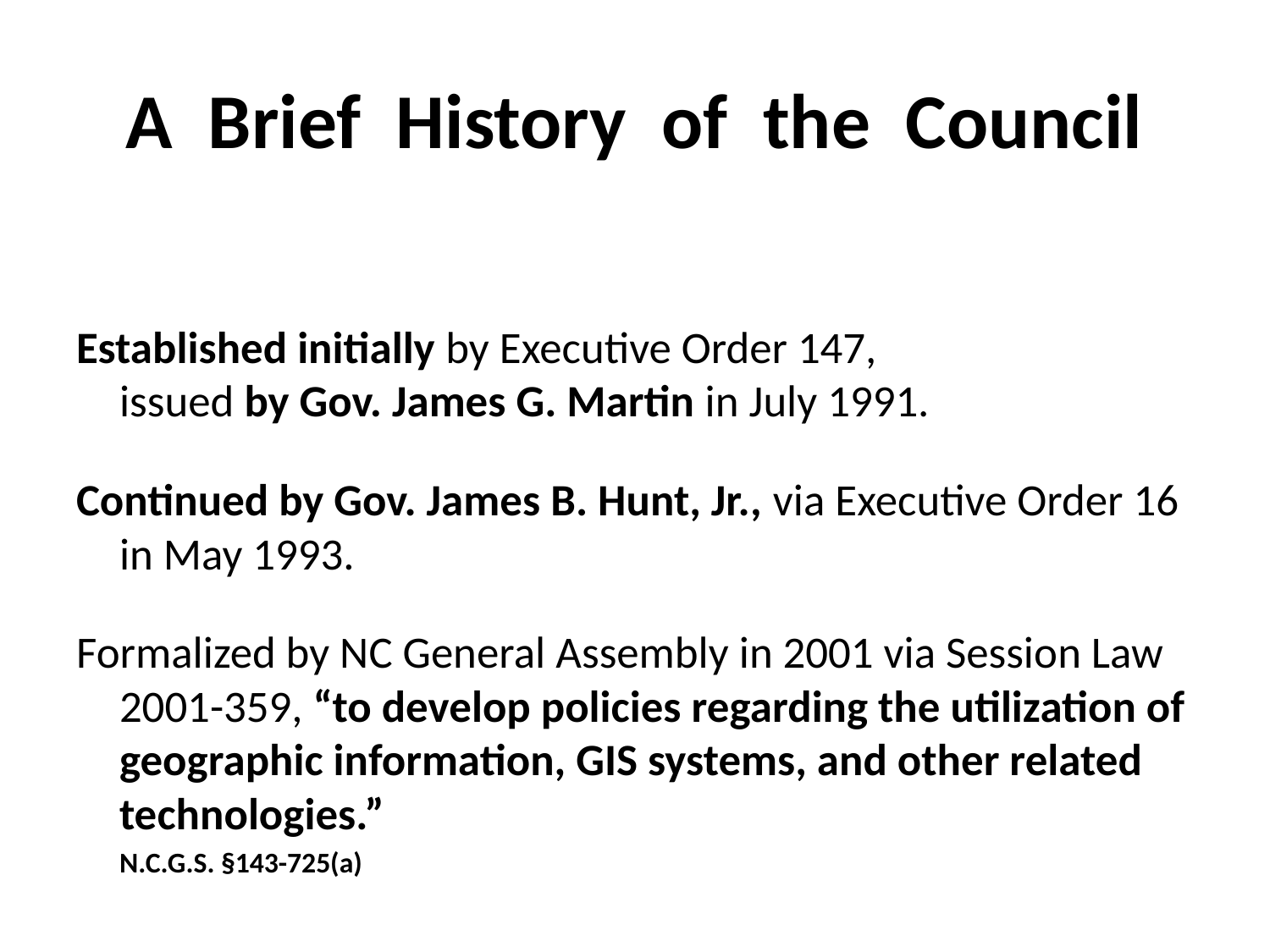

# A  Brief  History  of  the  Council

Established initially by Executive Order 147,
	issued by Gov. James G. Martin in July 1991.

Continued by Gov. James B. Hunt, Jr., via Executive Order 16 in May 1993.

Formalized by NC General Assembly in 2001 via Session Law 2001-359, “to develop policies regarding the utilization of geographic information, GIS systems, and other related technologies.”
							N.C.G.S. §143-725(a)